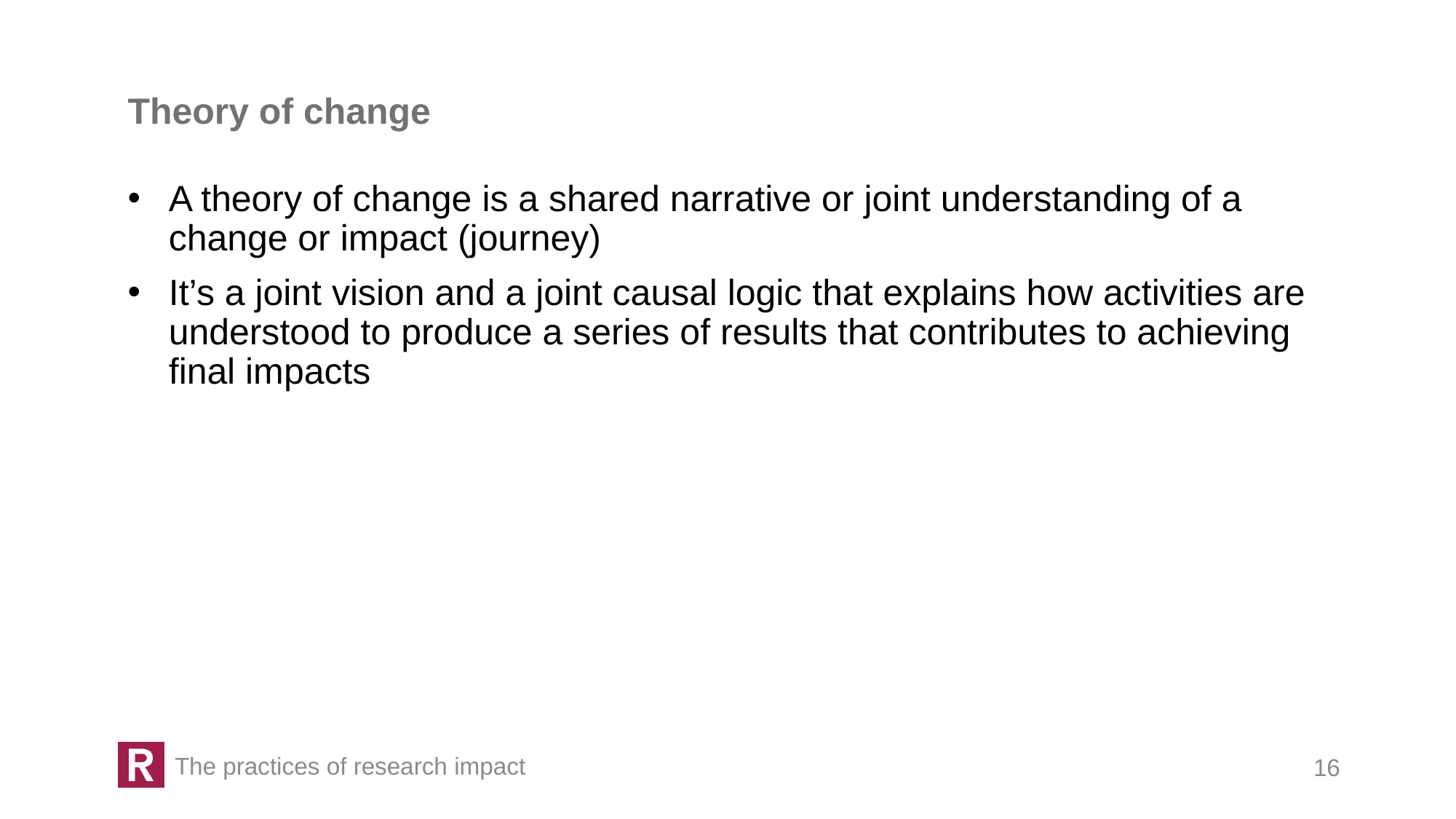

Theory of change
A theory of change is a shared narrative or joint understanding of a change or impact (journey)
It’s a joint vision and a joint causal logic that explains how activities are understood to produce a series of results that contributes to achieving final impacts

The practices of research impact
16